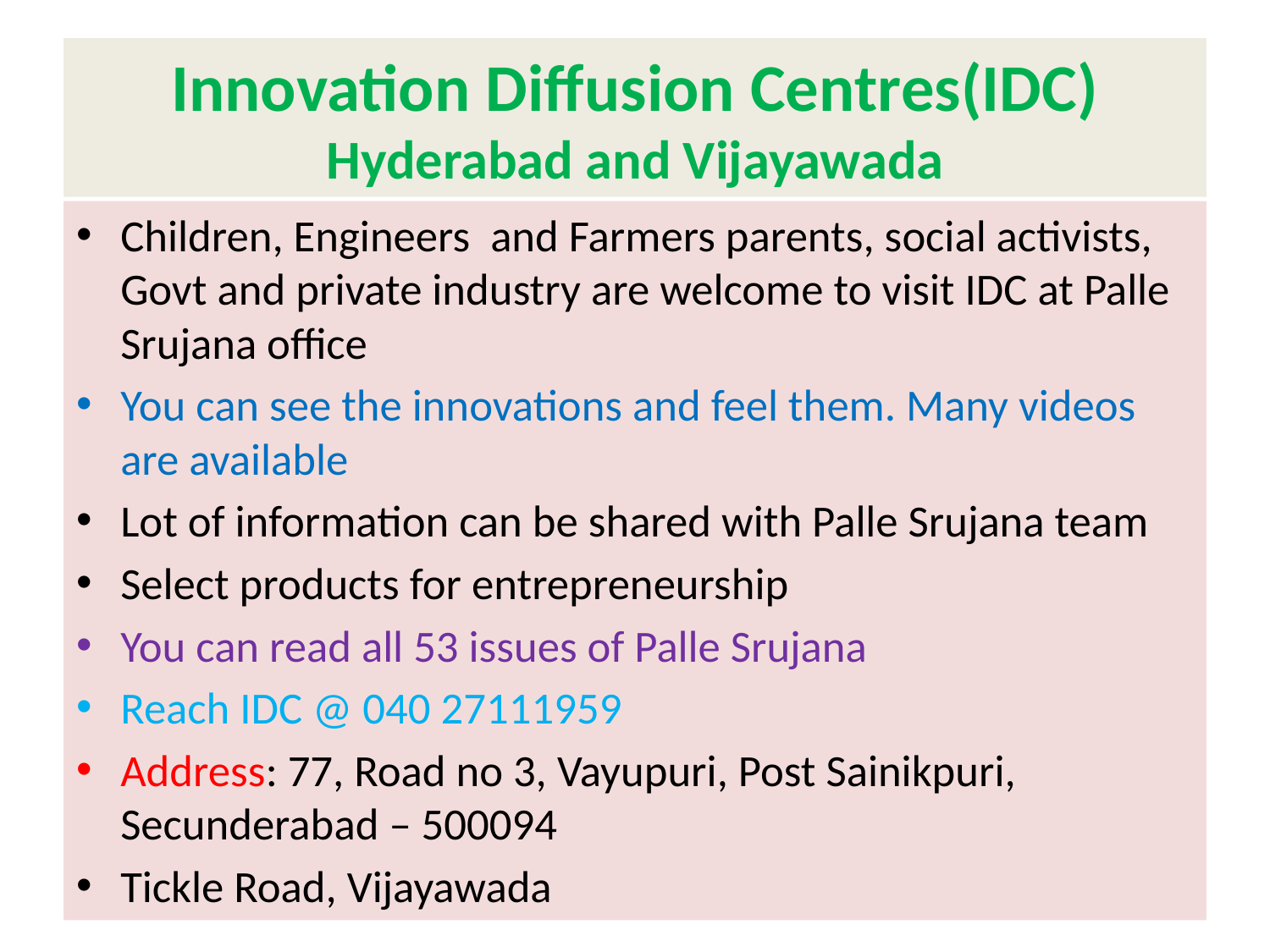

# Innovation Diffusion Centres(IDC) Hyderabad and Vijayawada
Children, Engineers  and Farmers parents, social activists, Govt and private industry are welcome to visit IDC at Palle Srujana office
You can see the innovations and feel them. Many videos are available
Lot of information can be shared with Palle Srujana team
Select products for entrepreneurship
You can read all 53 issues of Palle Srujana
Reach IDC @ 040 27111959
Address: 77, Road no 3, Vayupuri, Post Sainikpuri, Secunderabad – 500094
Tickle Road, Vijayawada